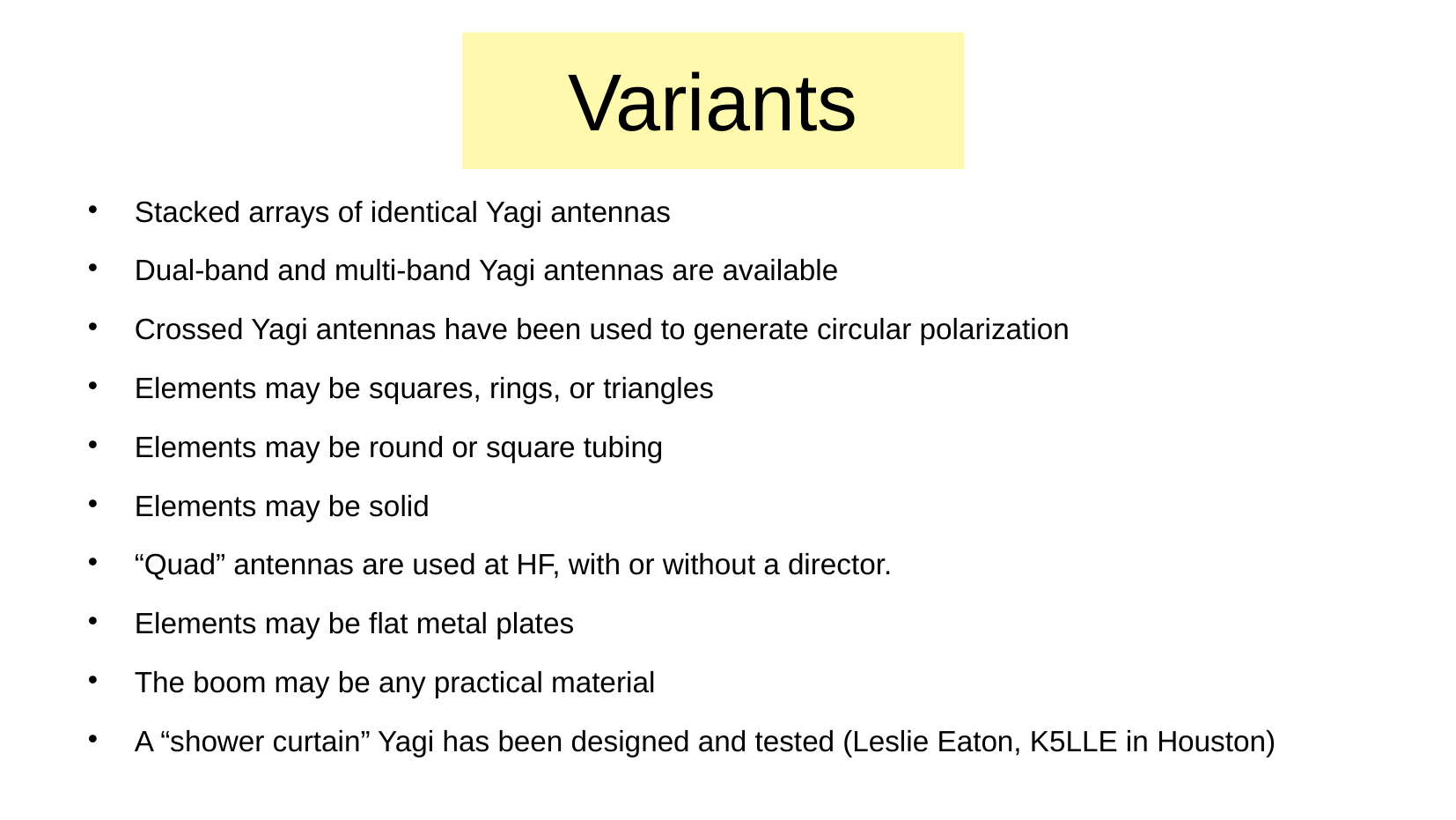

# Variants
Stacked arrays of identical Yagi antennas
Dual-band and multi-band Yagi antennas are available
Crossed Yagi antennas have been used to generate circular polarization
Elements may be squares, rings, or triangles
Elements may be round or square tubing
Elements may be solid
“Quad” antennas are used at HF, with or without a director.
Elements may be flat metal plates
The boom may be any practical material
A “shower curtain” Yagi has been designed and tested (Leslie Eaton, K5LLE in Houston)